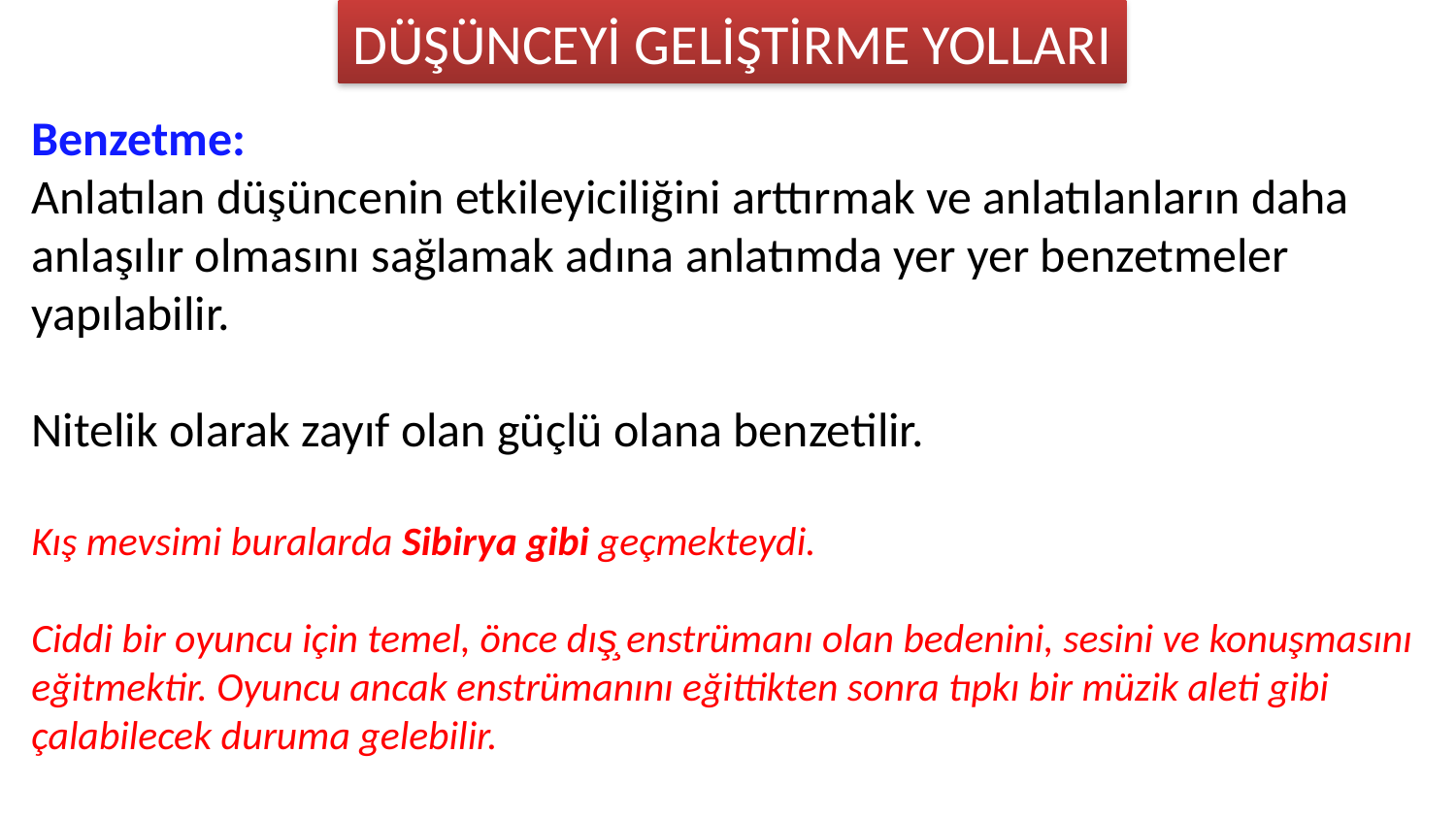

DÜŞÜNCEYİ GELİŞTİRME YOLLARI
Benzetme:
Anlatılan düşüncenin etkileyiciliğini arttırmak ve anlatılanların daha anlaşılır olmasını sağlamak adına anlatımda yer yer benzetmeler yapılabilir.

Nitelik olarak zayıf olan güçlü olana benzetilir.

Kış mevsimi buralarda Sibirya gibi geçmekteydi.

Ciddi bir oyuncu için temel, önce dış̧ enstrümanı olan bedenini, sesini ve konuşmasını eğitmektir. Oyuncu ancak enstrümanını eğittikten sonra tıpkı bir müzik aleti gibi çalabilecek duruma gelebilir.